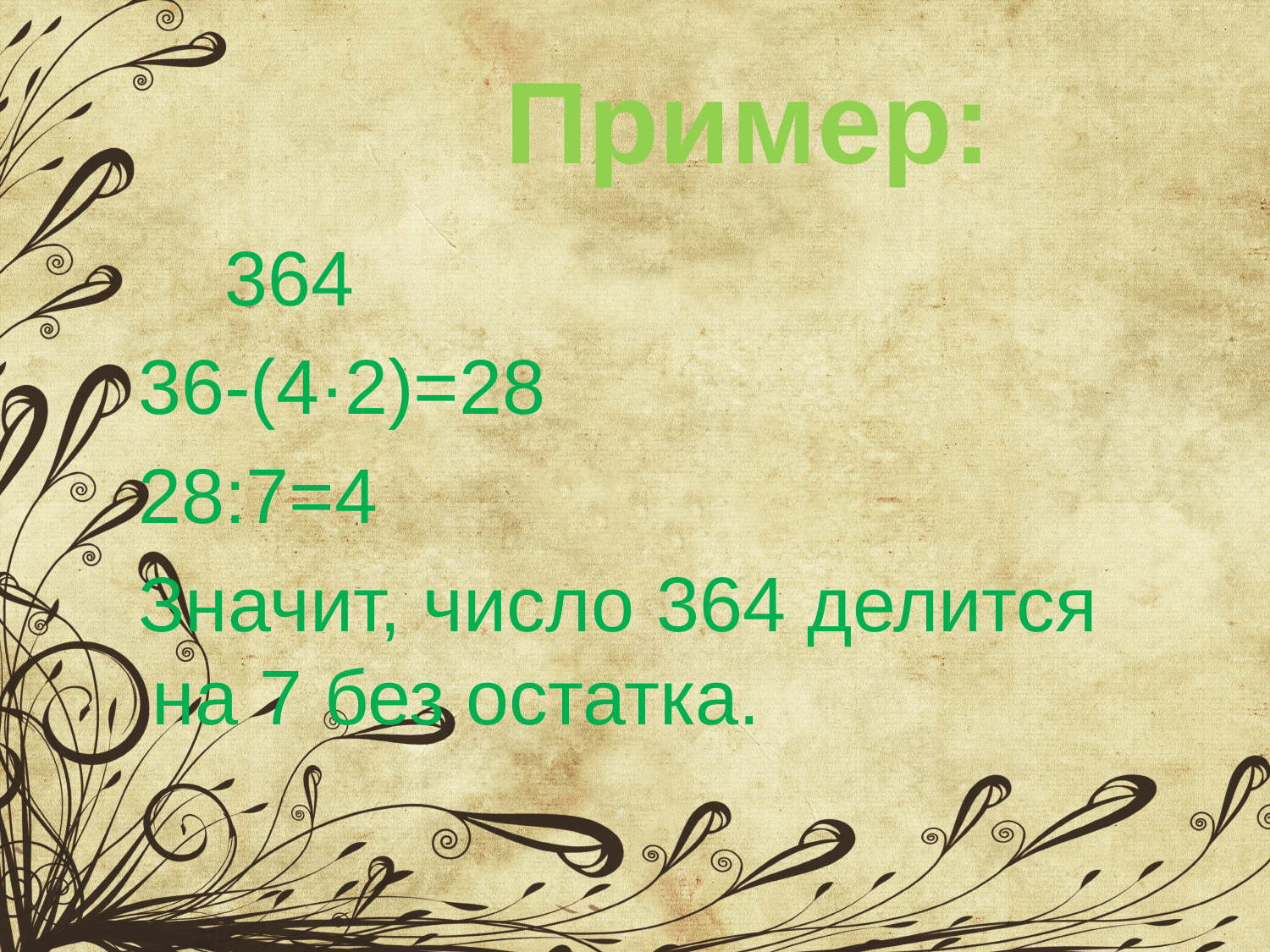

# Пример:
      364
  36-(4·2)=28
  28:7=4
  Значит, число 364 делится на 7 без остатка.